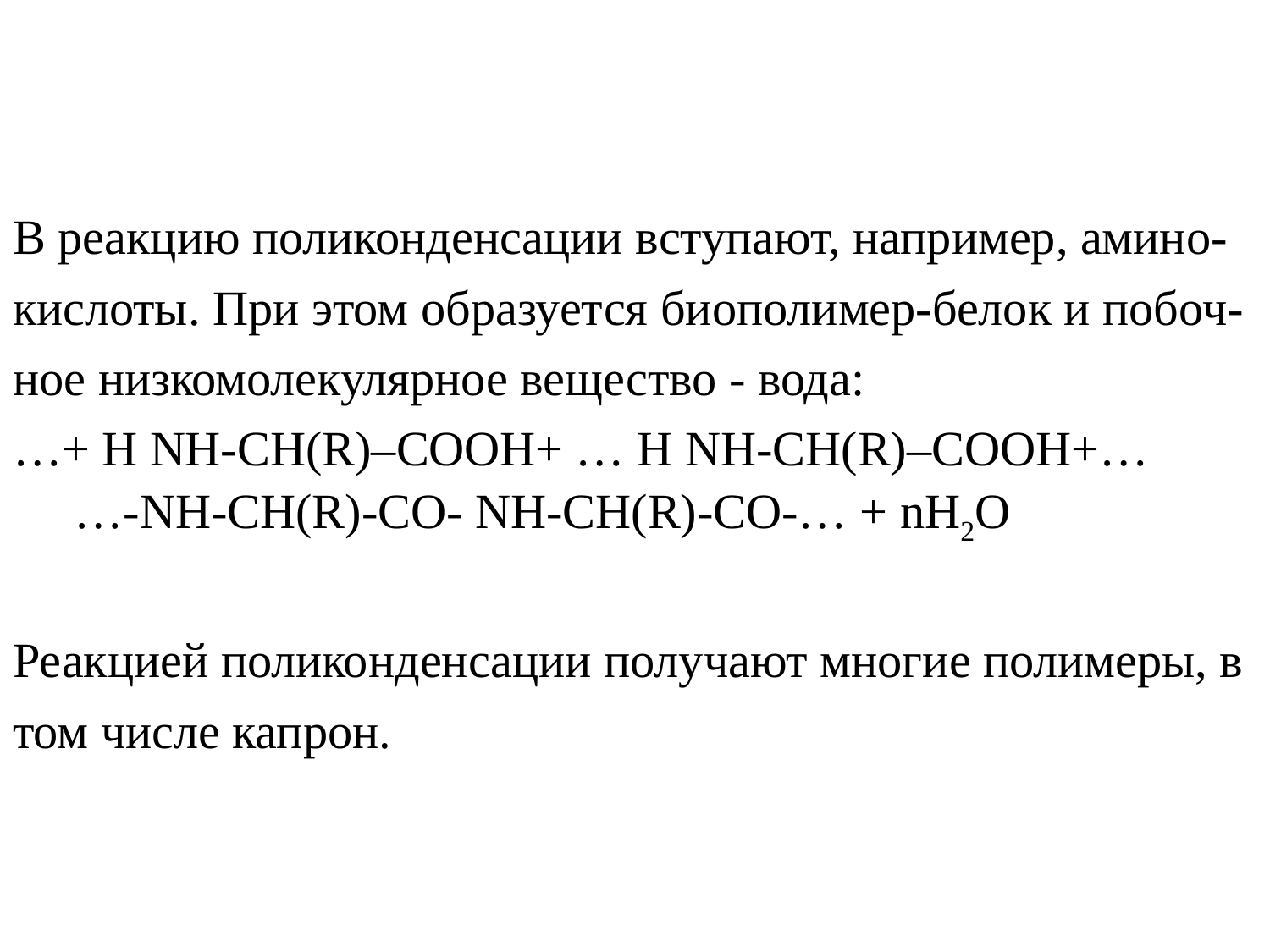

В реакцию поликонденсации вступают, например, амино-кислоты. При этом образуется биополимер-белок и побоч-ное низкомолекулярное вещество - вода:
…+ Н NН-СН(R)–СООН+ … Н NН-СН(R)–СООН+…
     …-NН-СН(R)-СО- NН-СН(R)-СО-… + nН2О
Реакцией поликонденсации получают многие полимеры, в том числе капрон.